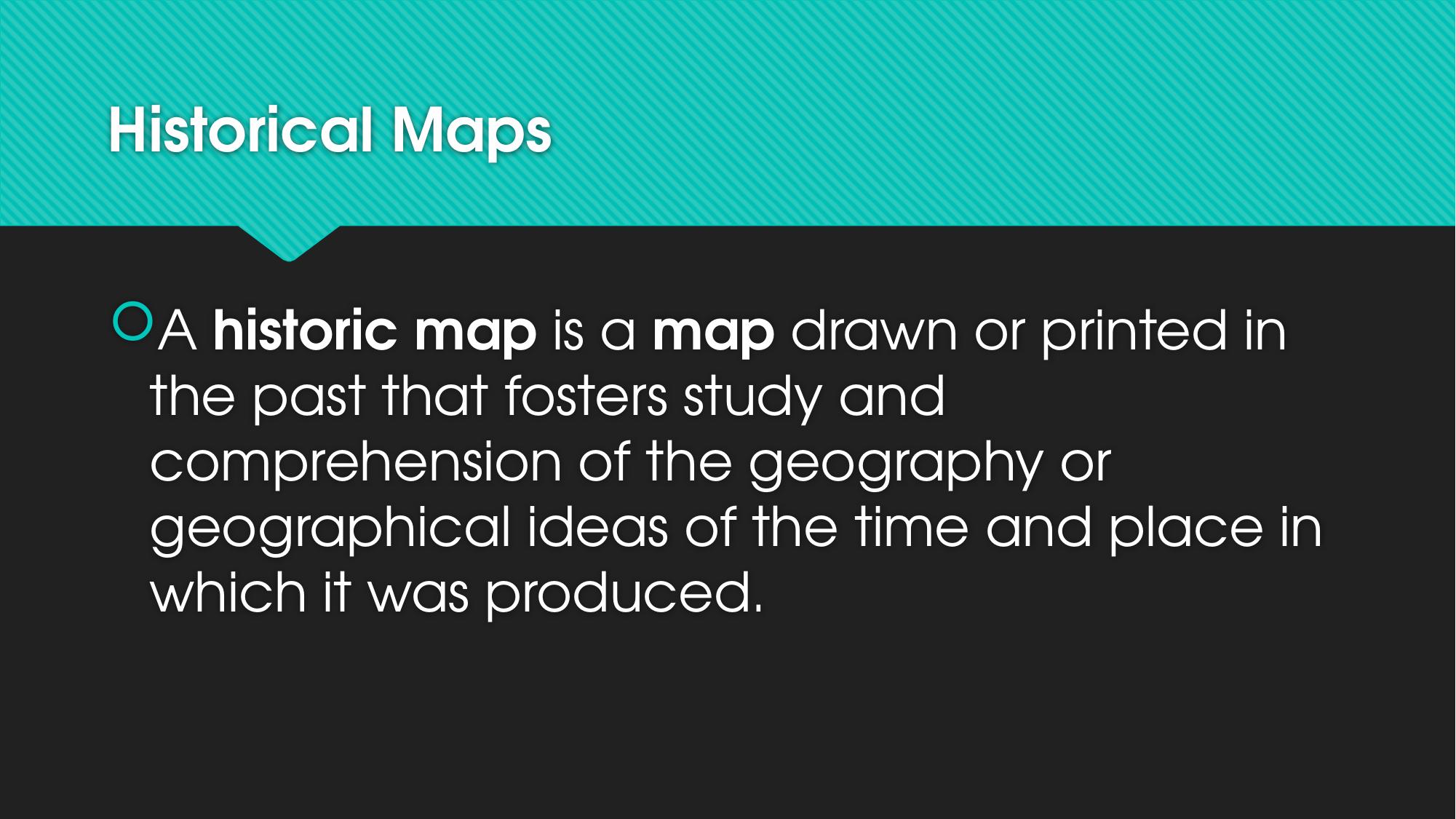

# Historical Maps
A historic map is a map drawn or printed in the past that fosters study and comprehension of the geography or geographical ideas of the time and place in which it was produced.